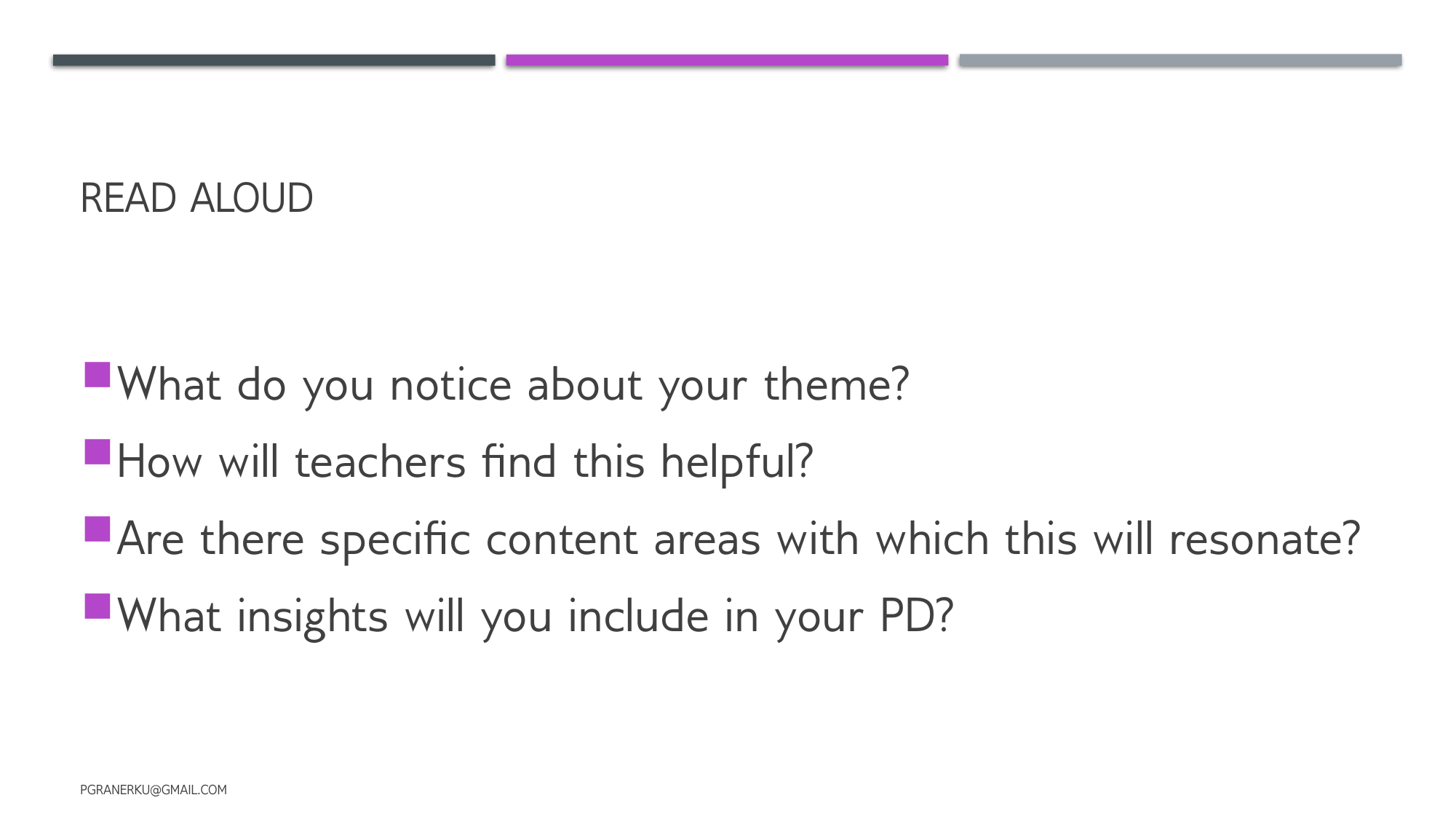

# Read Aloud
What do you notice about your theme?
How will teachers find this helpful?
Are there specific content areas with which this will resonate?
What insights will you include in your PD?
pgranerku@gmail.com